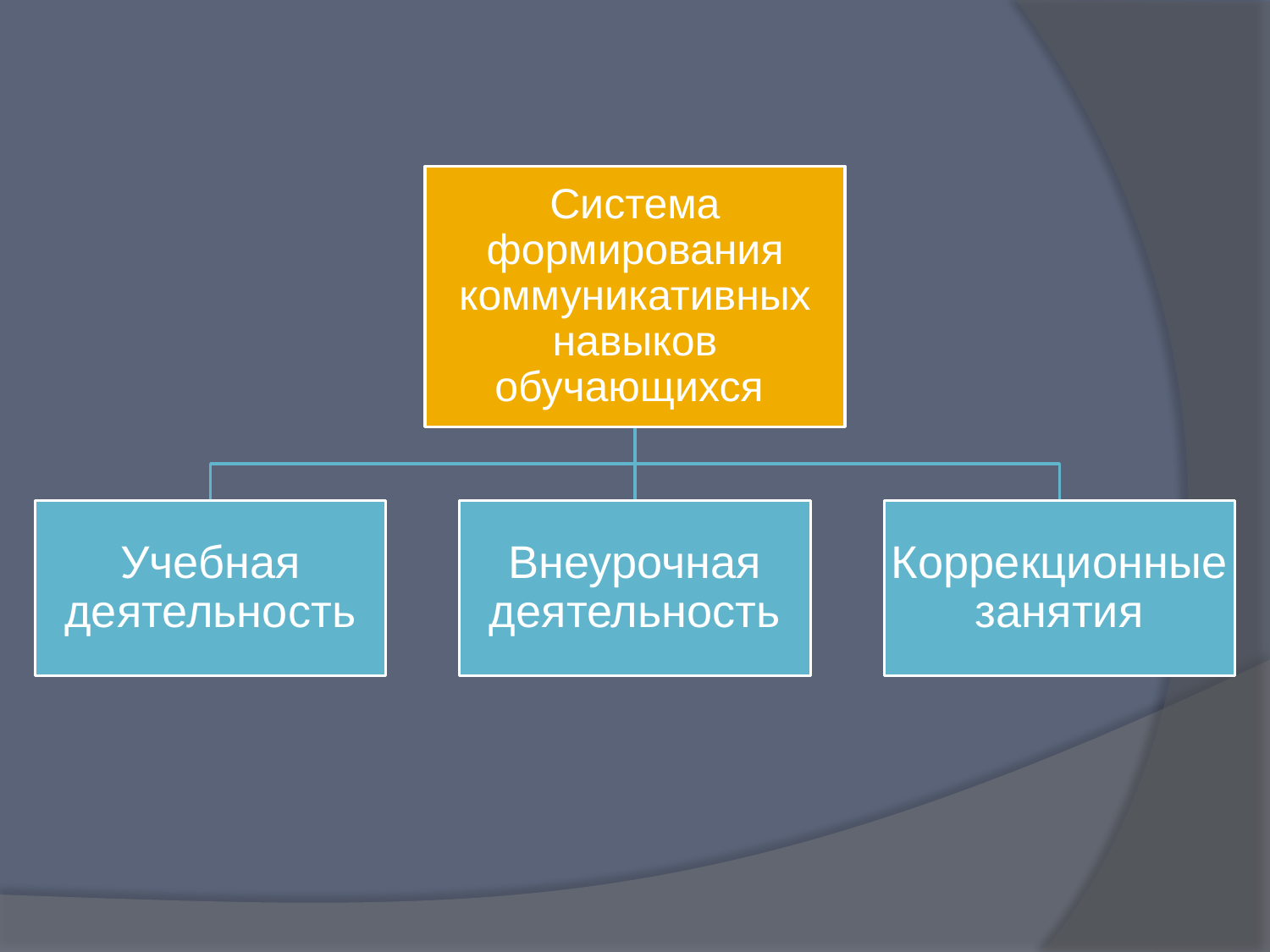

Система формирования коммуникативных навыков обучающихся
Учебная деятельность
Внеурочная деятельность
Коррекционные занятия